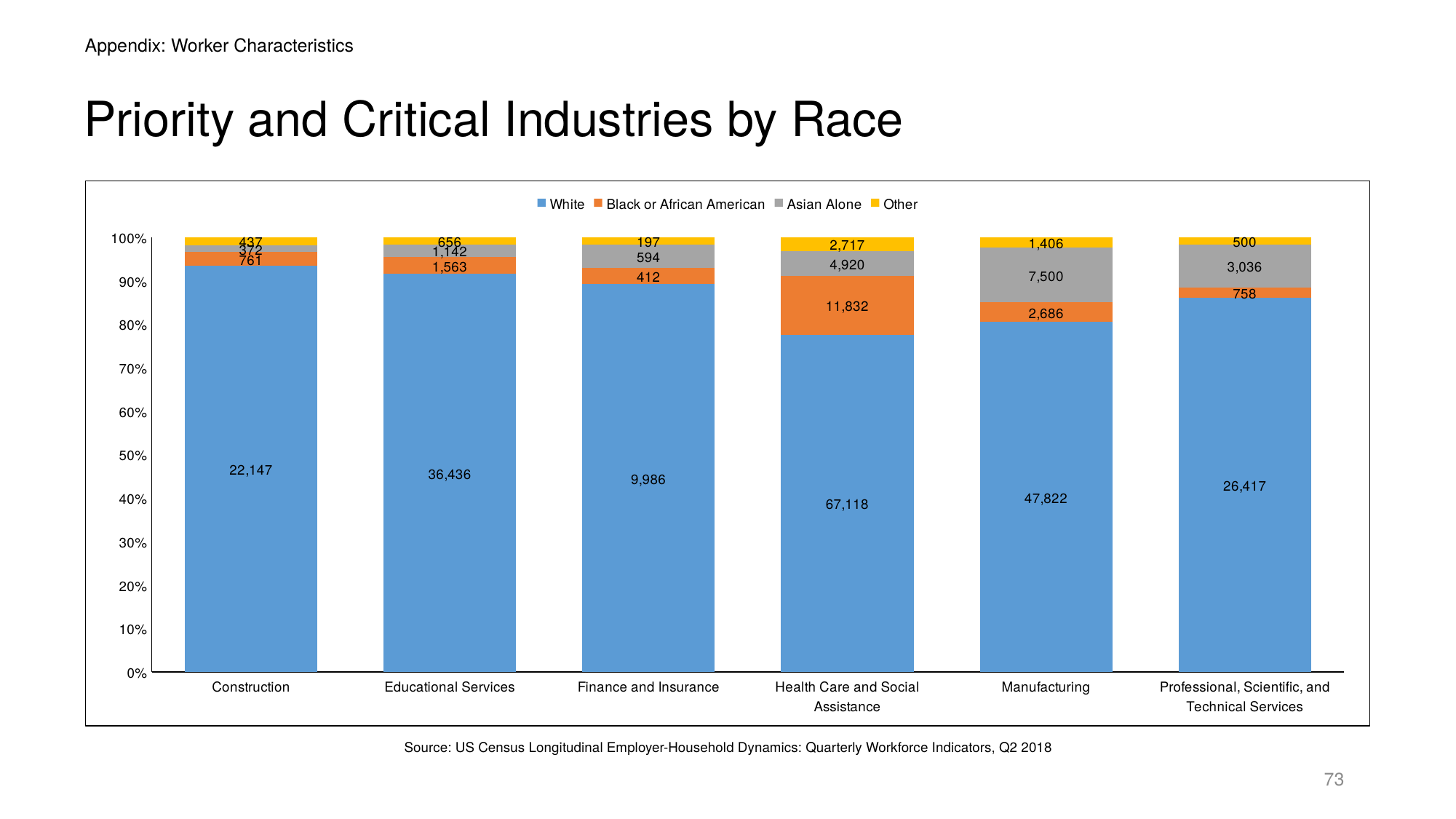

Appendix: Worker Characteristics
Priority and Critical Industries by Race

### Chart

| Category | White | Black or African American | Asian Alone | Other |
|---|---|---|---|---|
| Construction | 22147.0 | 761.0 | 372.0 | 437.0 |
| Educational Services | 36436.0 | 1563.0 | 1142.0 | 656.0 |
| Finance and Insurance | 9986.0 | 412.0 | 594.0 | 197.0 |
| Health Care and Social Assistance | 67118.0 | 11832.0 | 4920.0 | 2717.0 |
| Manufacturing | 47822.0 | 2686.0 | 7500.0 | 1406.0 |
| Professional, Scientific, and Technical Services | 26417.0 | 758.0 | 3036.0 | 500.0 |
Source: US Census Longitudinal Employer-Household Dynamics: Quarterly Workforce Indicators, Q2 2018
73